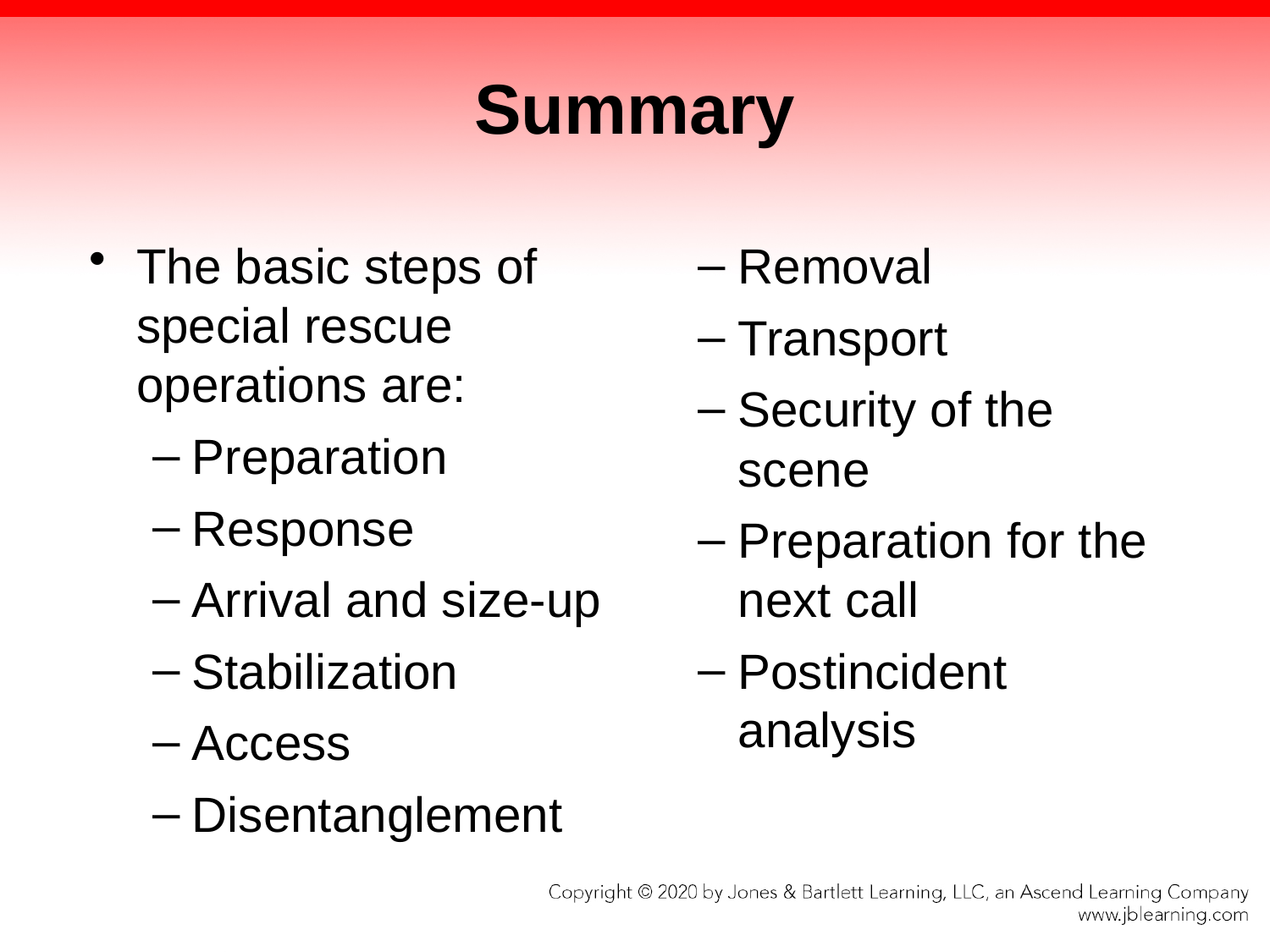

# Summary
The basic steps of special rescue operations are:
Preparation
Response
Arrival and size-up
Stabilization
Access
Disentanglement
Removal
Transport
Security of the scene
Preparation for the next call
Postincident analysis